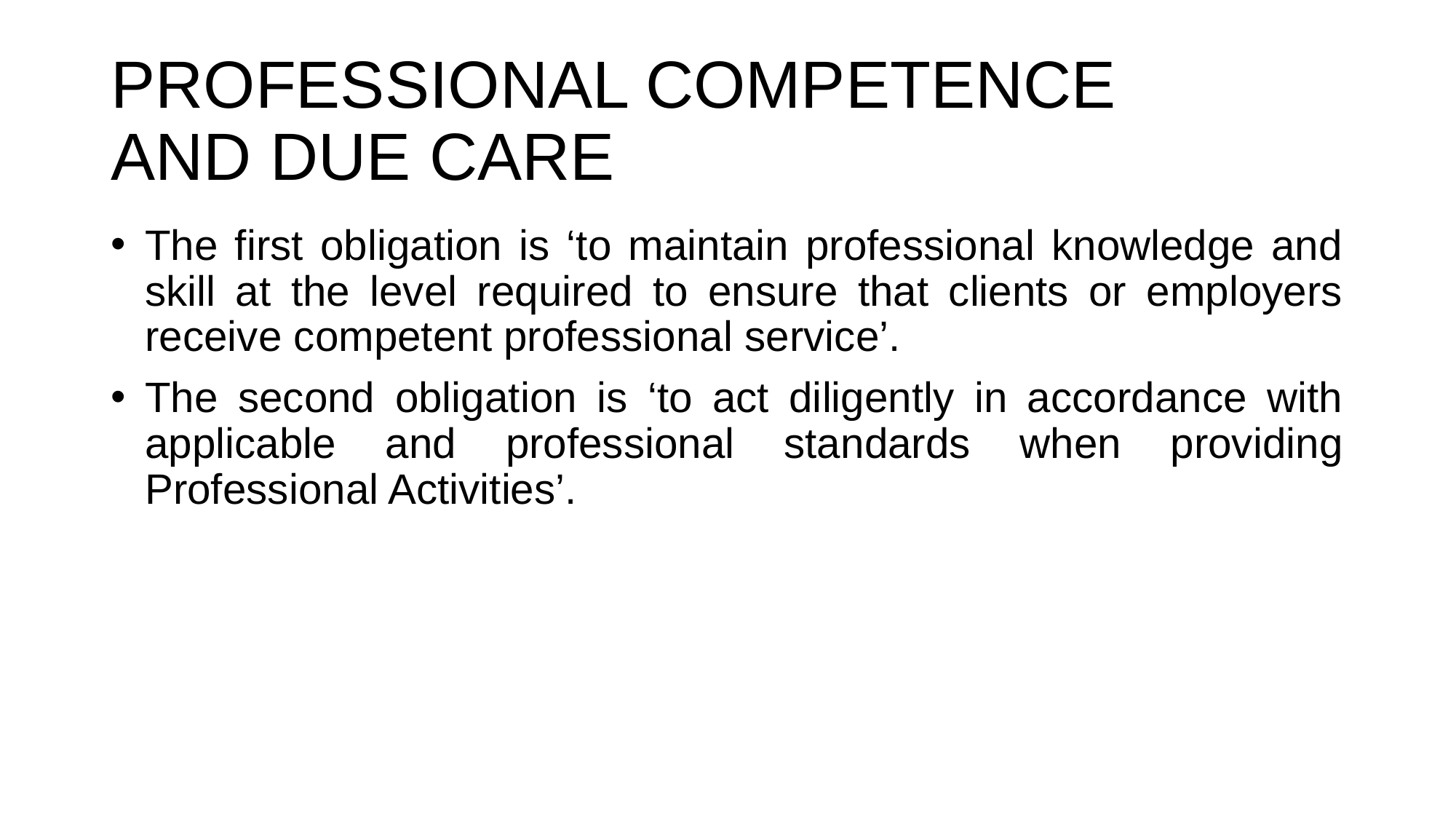

# PROFESSIONAL COMPETENCE AND DUE CARE
The first obligation is ‘to maintain professional knowledge and skill at the level required to ensure that clients or employers receive competent professional service’.
The second obligation is ‘to act diligently in accordance with applicable and professional standards when providing Professional Activities’.